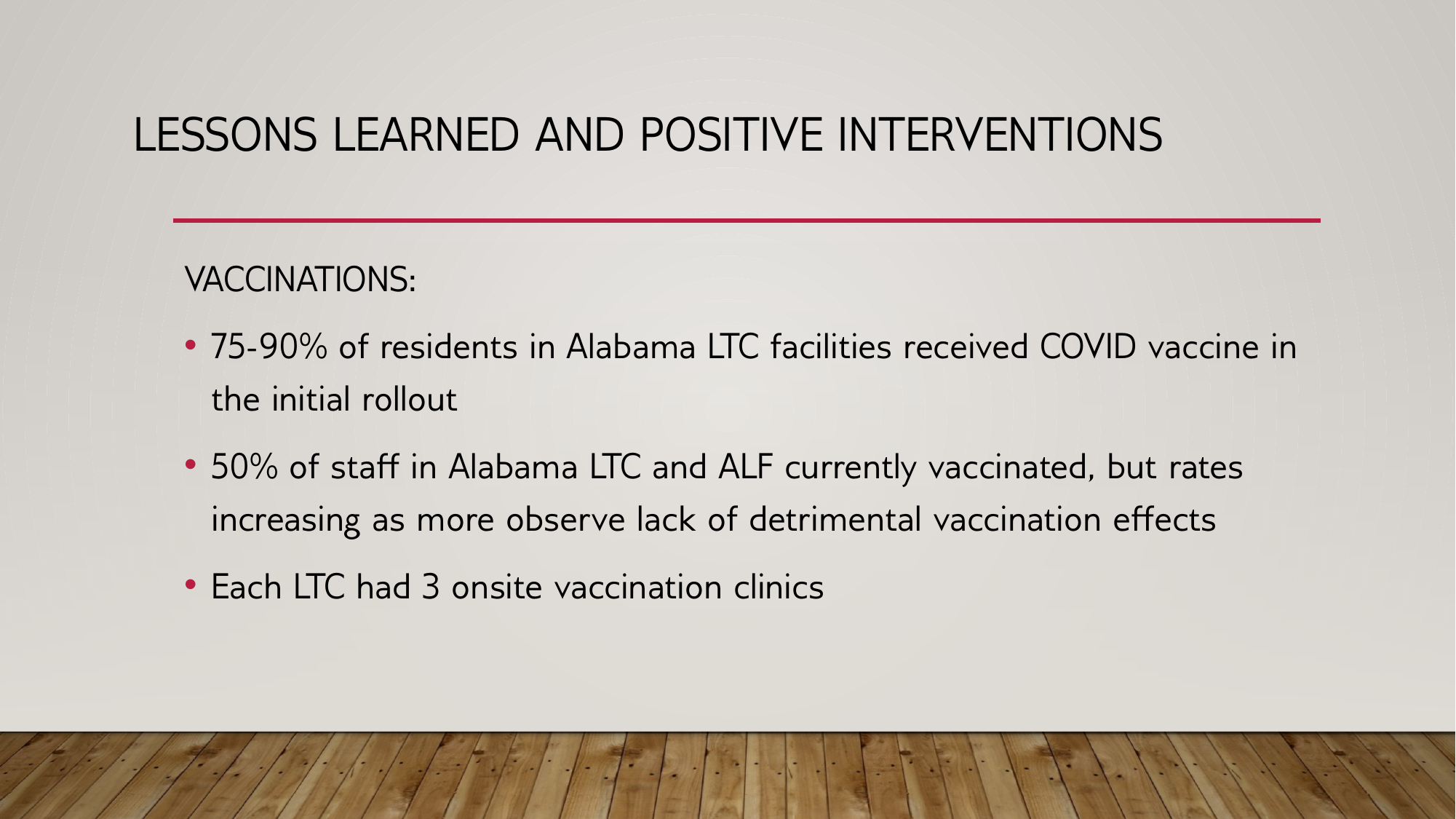

# Lessons learned and positive interventions
VACCINATIONS:
75-90% of residents in Alabama LTC facilities received COVID vaccine in the initial rollout
50% of staff in Alabama LTC and ALF currently vaccinated, but rates increasing as more observe lack of detrimental vaccination effects
Each LTC had 3 onsite vaccination clinics